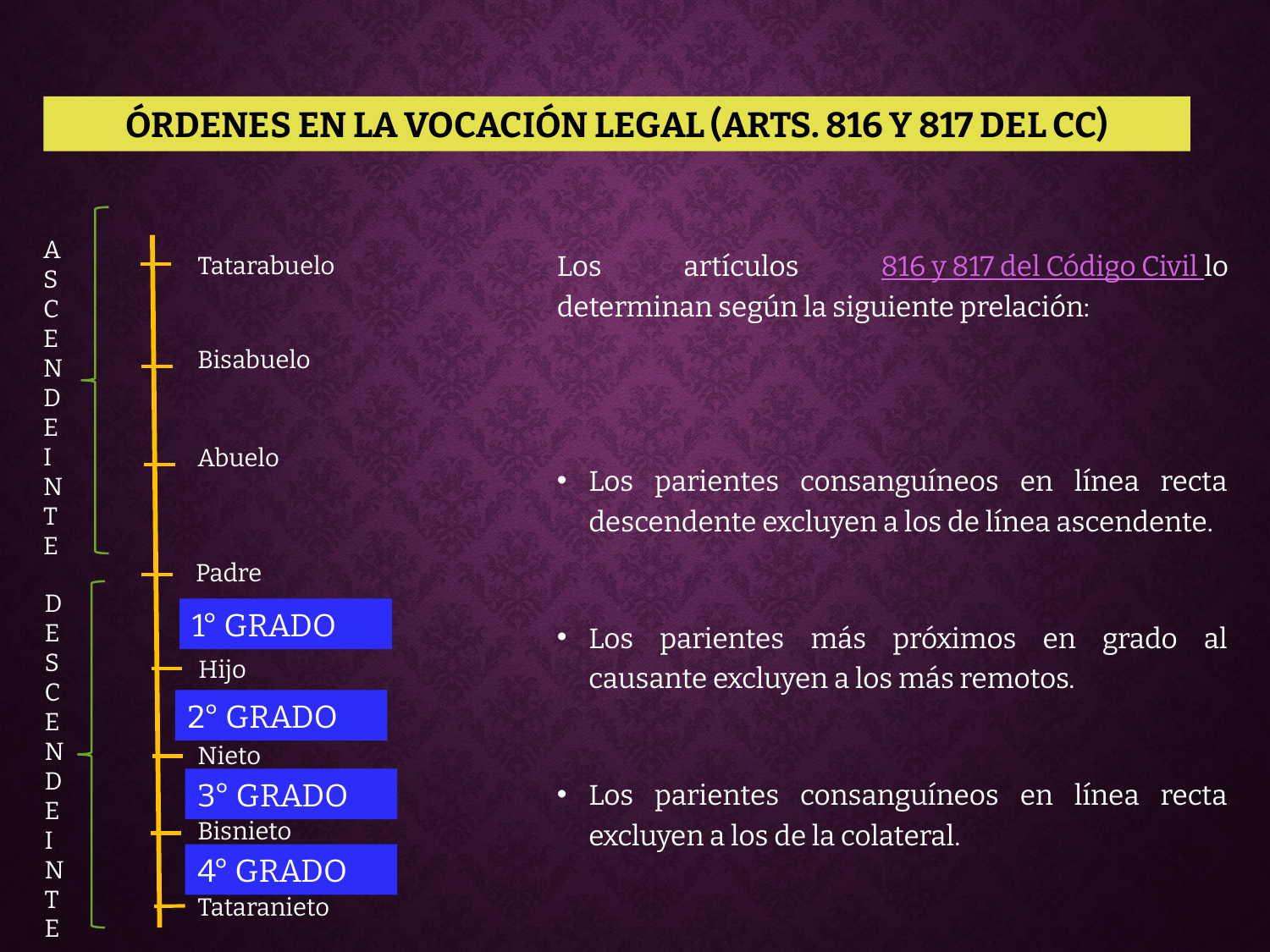

ÓRDENES EN LA VOCACIÓN LEGAL (ARTS. 816 Y 817 DEL CC)

ASCENDEINTE
Los artículos 816 y 817 del Código Civil lo determinan según la siguiente prelación:

Los parientes consanguíneos en línea recta descendente excluyen a los de línea ascendente.

Los parientes más próximos en grado al causante excluyen a los más remotos.

Los parientes consanguíneos en línea recta excluyen a los de la colateral.

Tatarabuelo
Bisabuelo
Abuelo
Padre
DESCENDEINTE

1° GRADO
Hijo
2° GRADO
Nieto
3° GRADO
Bisnieto
4° GRADO
Tataranieto